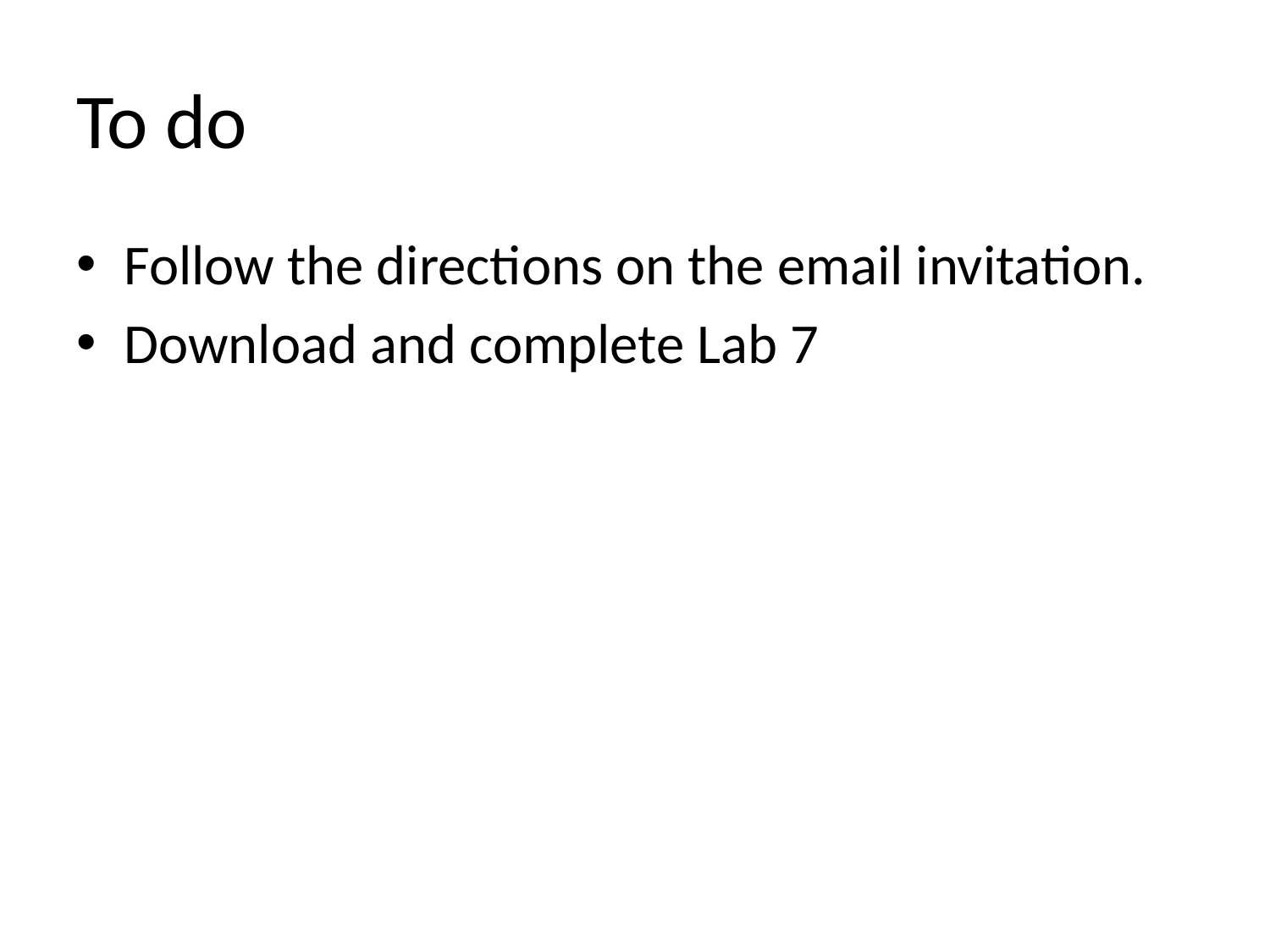

# To do
Follow the directions on the email invitation.
Download and complete Lab 7